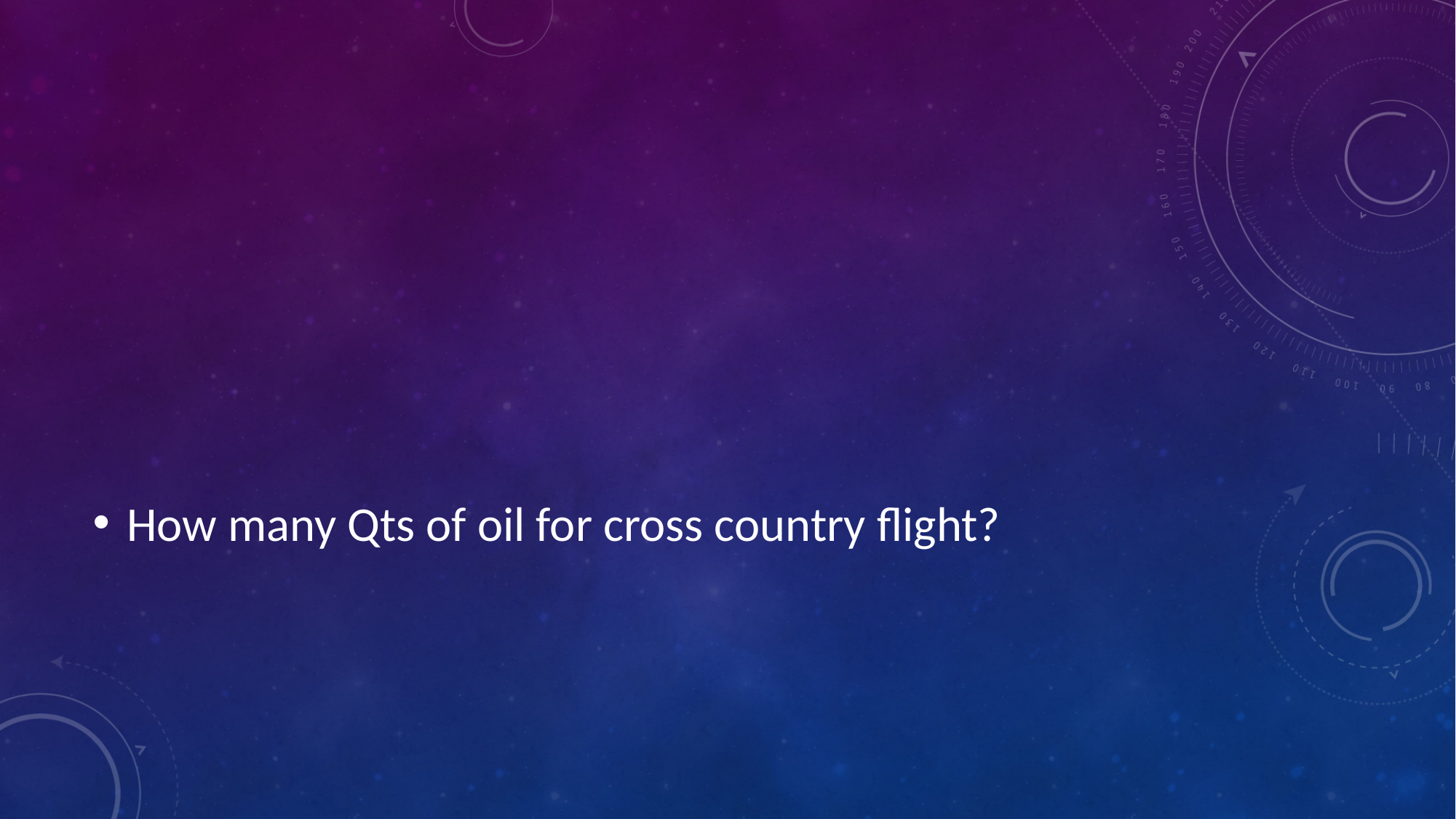

#

How many Qts of oil for cross country flight?